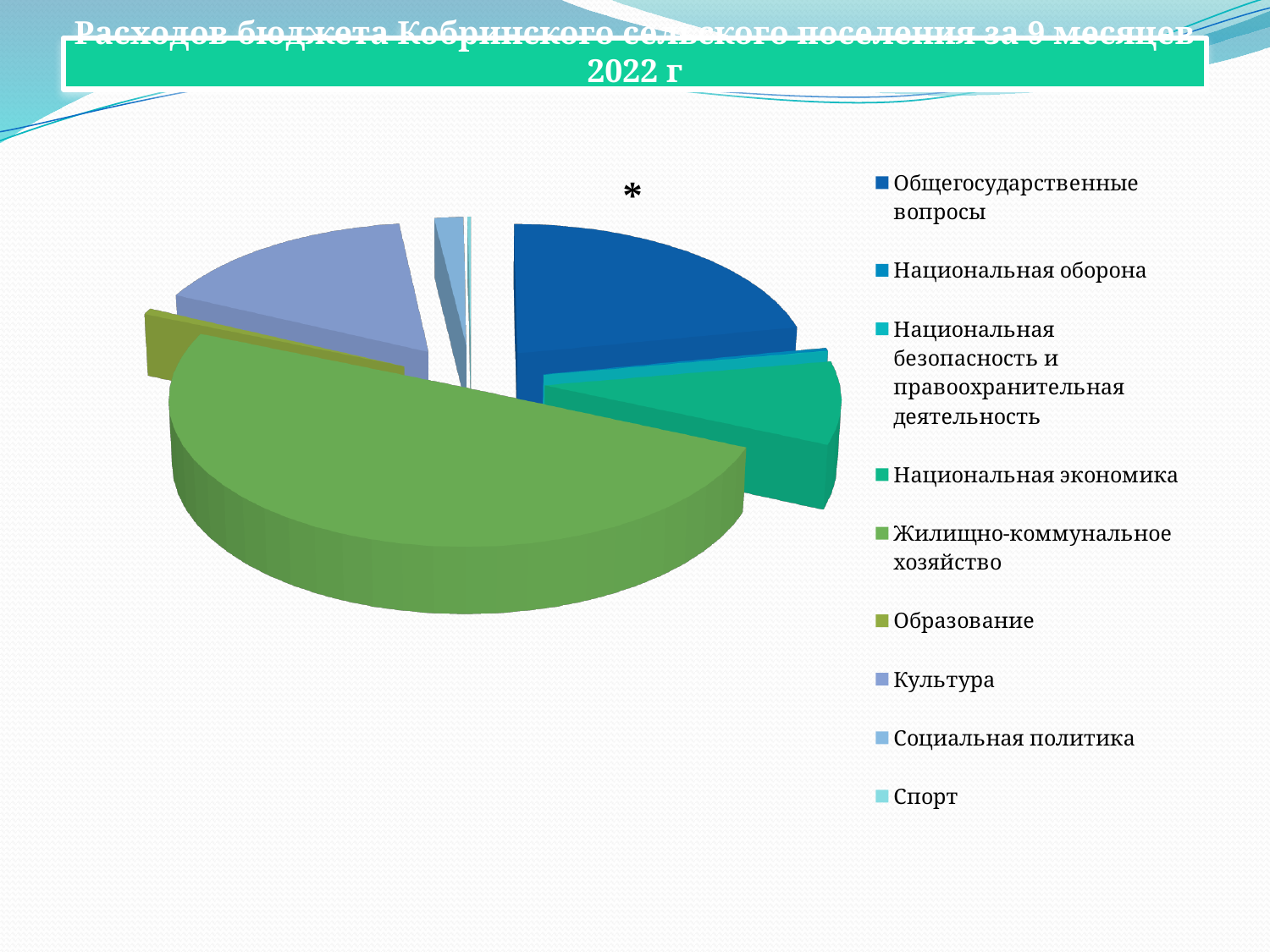

# Расходов бюджета Кобринского сельского поселения за 9 месяцев 2022 г

[unsupported chart]